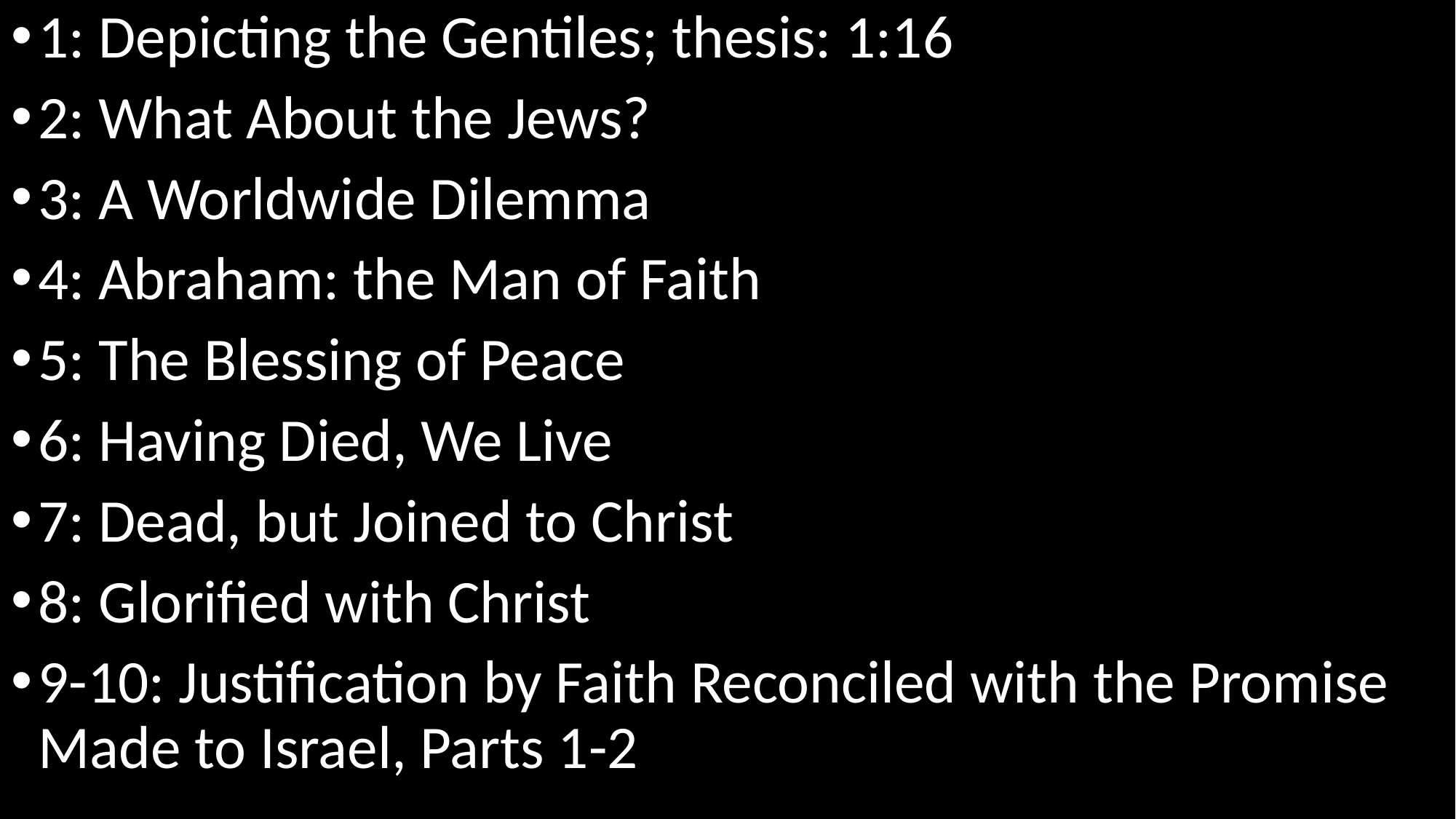

1: Depicting the Gentiles; thesis: 1:16
2: What About the Jews?
3: A Worldwide Dilemma
4: Abraham: the Man of Faith
5: The Blessing of Peace
6: Having Died, We Live
7: Dead, but Joined to Christ
8: Glorified with Christ
9-10: Justification by Faith Reconciled with the Promise Made to Israel, Parts 1-2